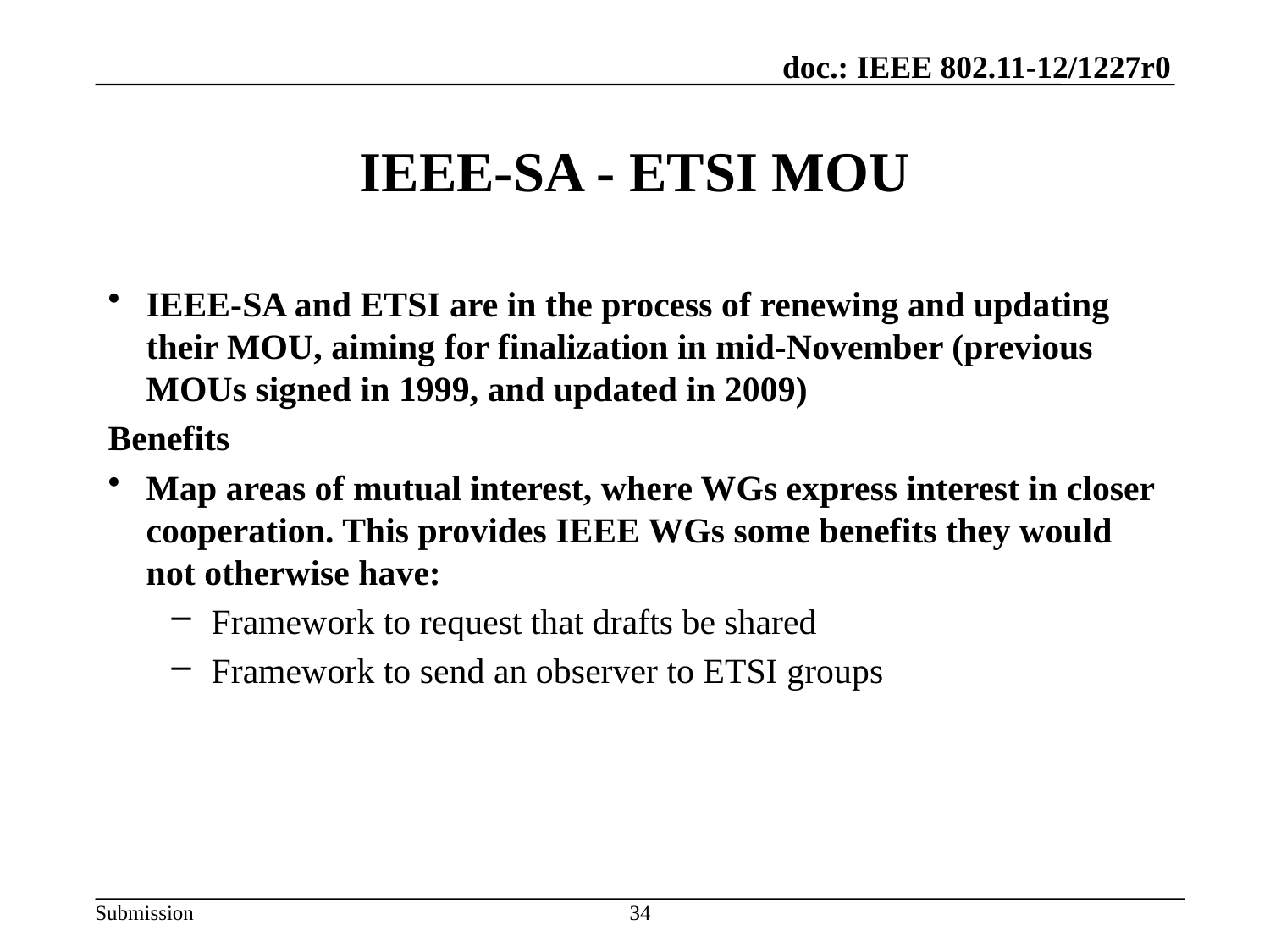

# IEEE-SA - ETSI MOU
IEEE-SA and ETSI are in the process of renewing and updating their MOU, aiming for finalization in mid-November (previous MOUs signed in 1999, and updated in 2009)
Benefits
Map areas of mutual interest, where WGs express interest in closer cooperation. This provides IEEE WGs some benefits they would not otherwise have:
Framework to request that drafts be shared
Framework to send an observer to ETSI groups
34